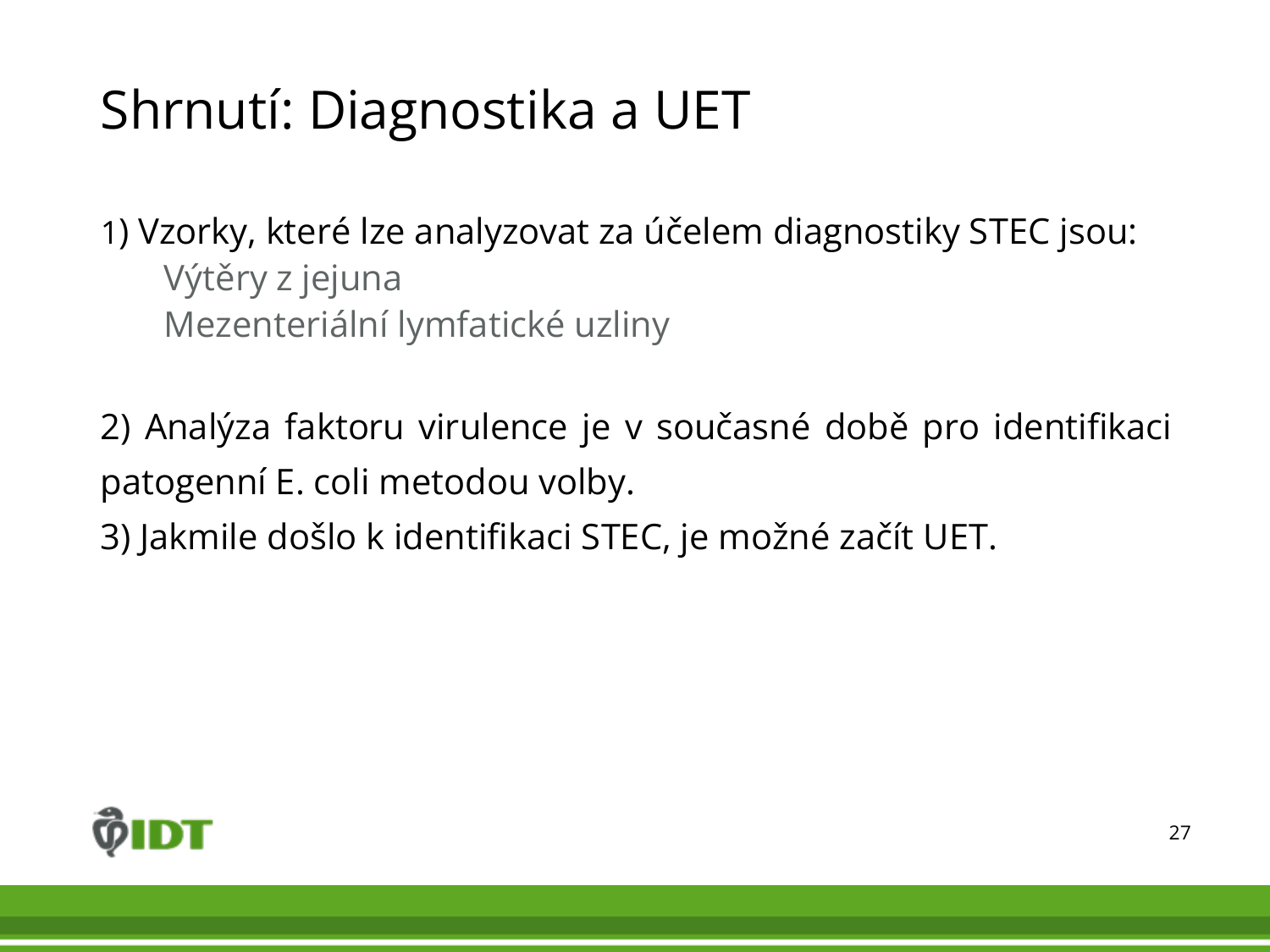

# Shrnutí: Diagnostika a UET
1) Vzorky, které lze analyzovat za účelem diagnostiky STEC jsou:
Výtěry z jejuna
Mezenteriální lymfatické uzliny

2) Analýza faktoru virulence je v současné době pro identifikaci patogenní E. coli metodou volby.
3) Jakmile došlo k identifikaci STEC, je možné začít UET.